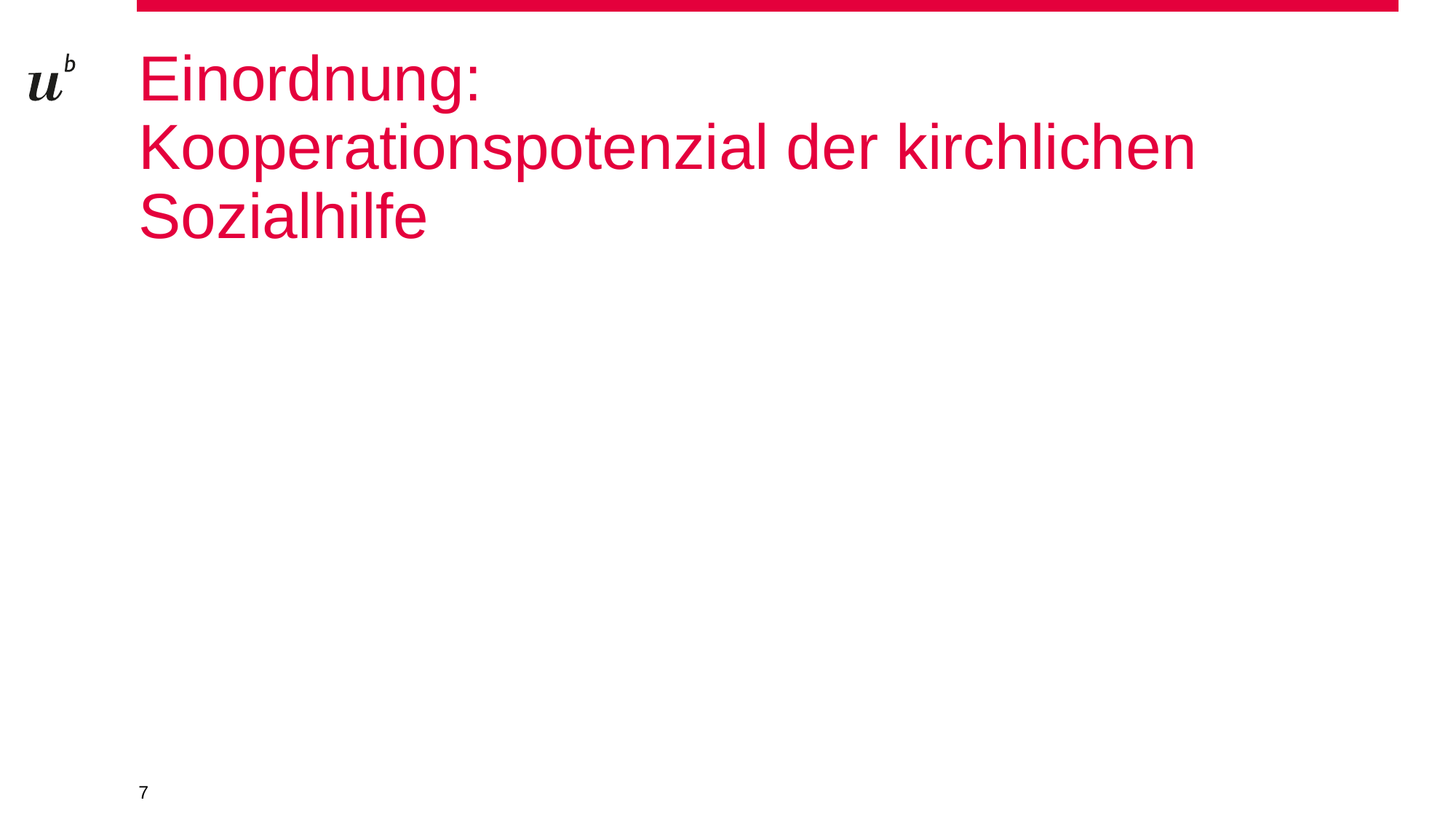

# Einordnung: Kooperationspotenzial der kirchlichen Sozialhilfe

7